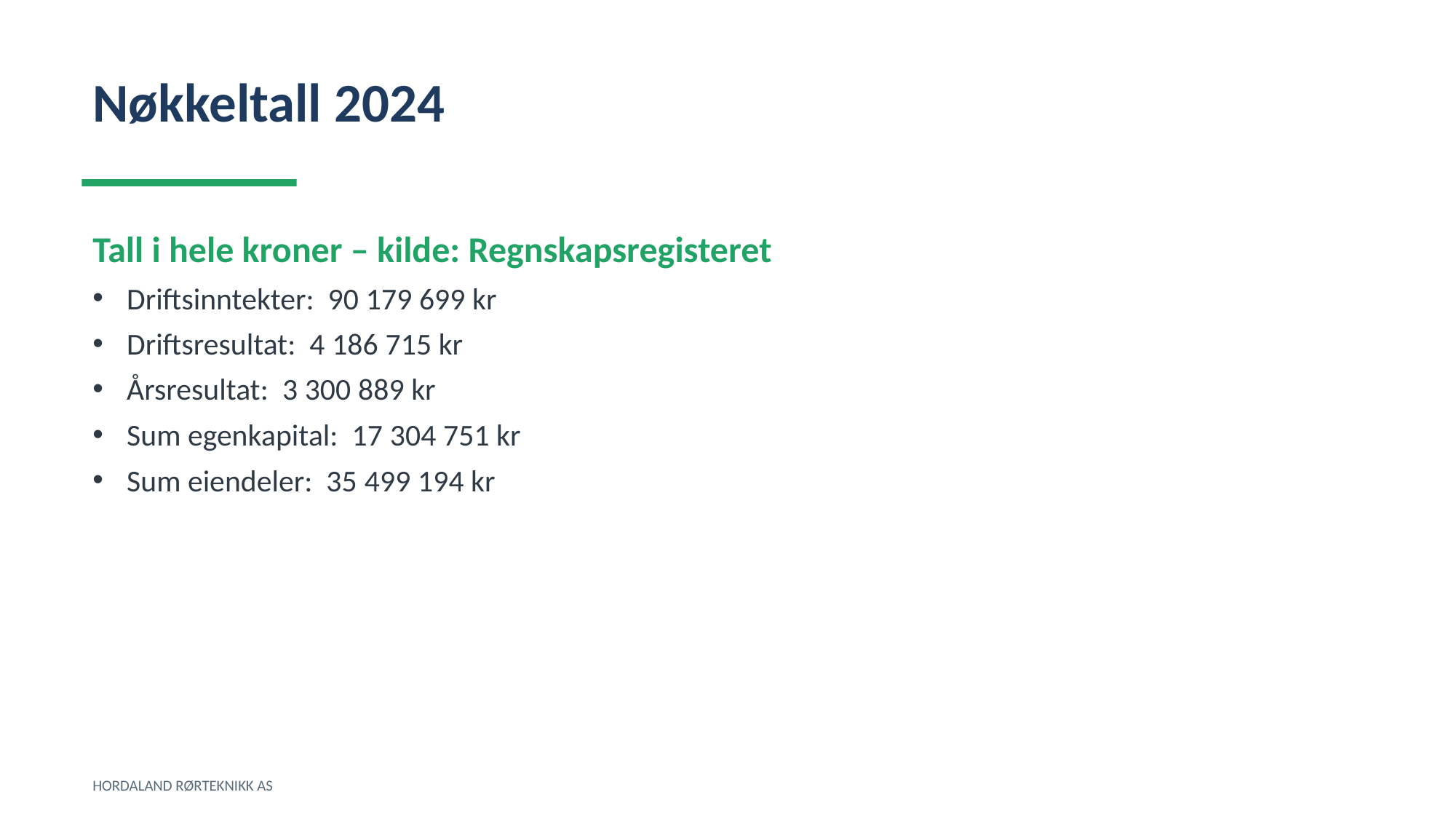

Nøkkeltall 2024

Tall i hele kroner – kilde: Regnskapsregisteret
Driftsinntekter:  90 179 699 kr
Driftsresultat:  4 186 715 kr
Årsresultat:  3 300 889 kr
Sum egenkapital:  17 304 751 kr
Sum eiendeler:  35 499 194 kr
HORDALAND RØRTEKNIKK AS